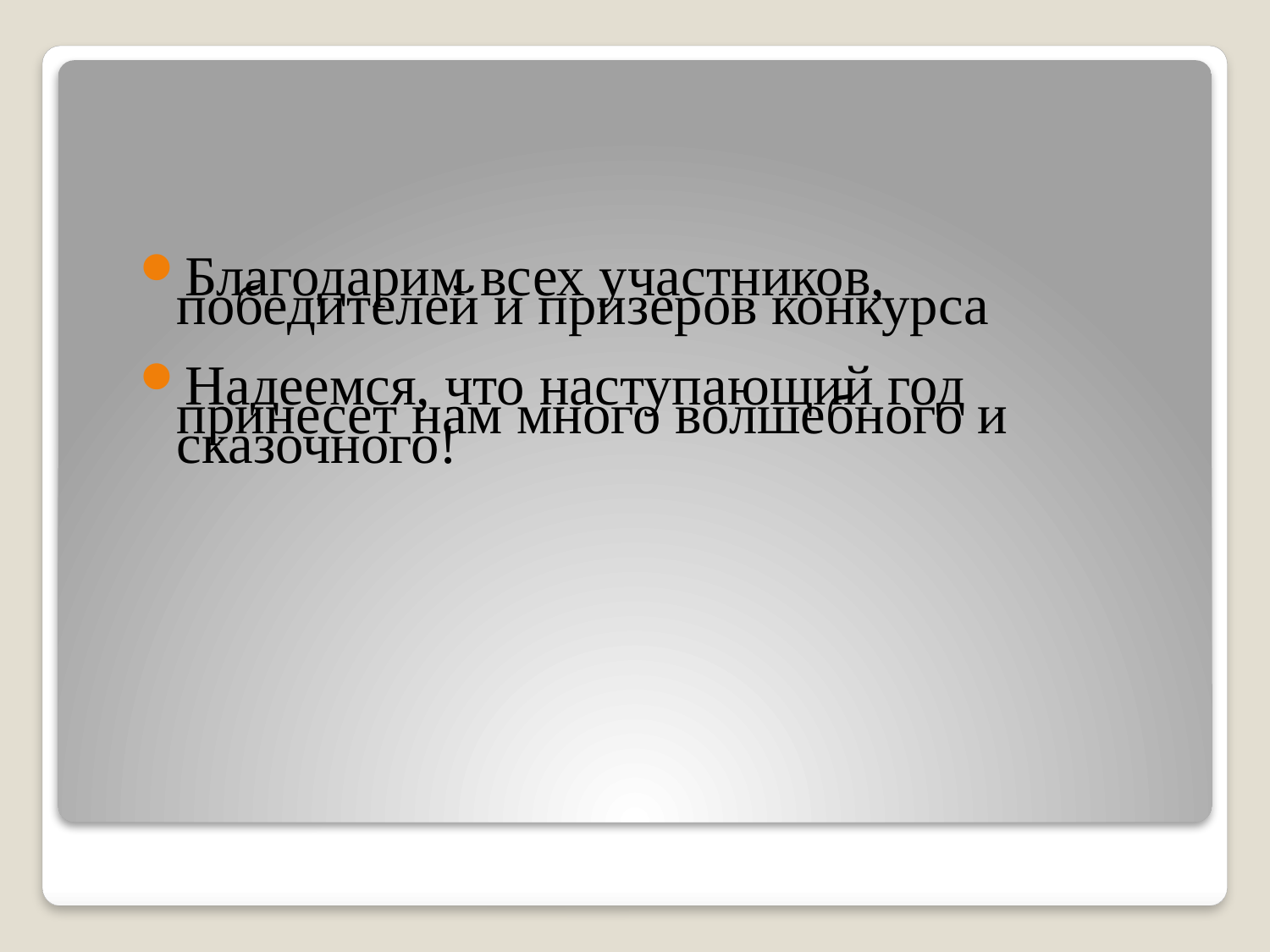

Благодарим всех участников,  победителей и призеров конкурса

Надеемся, что наступающий год принесет нам много волшебного и сказочного!